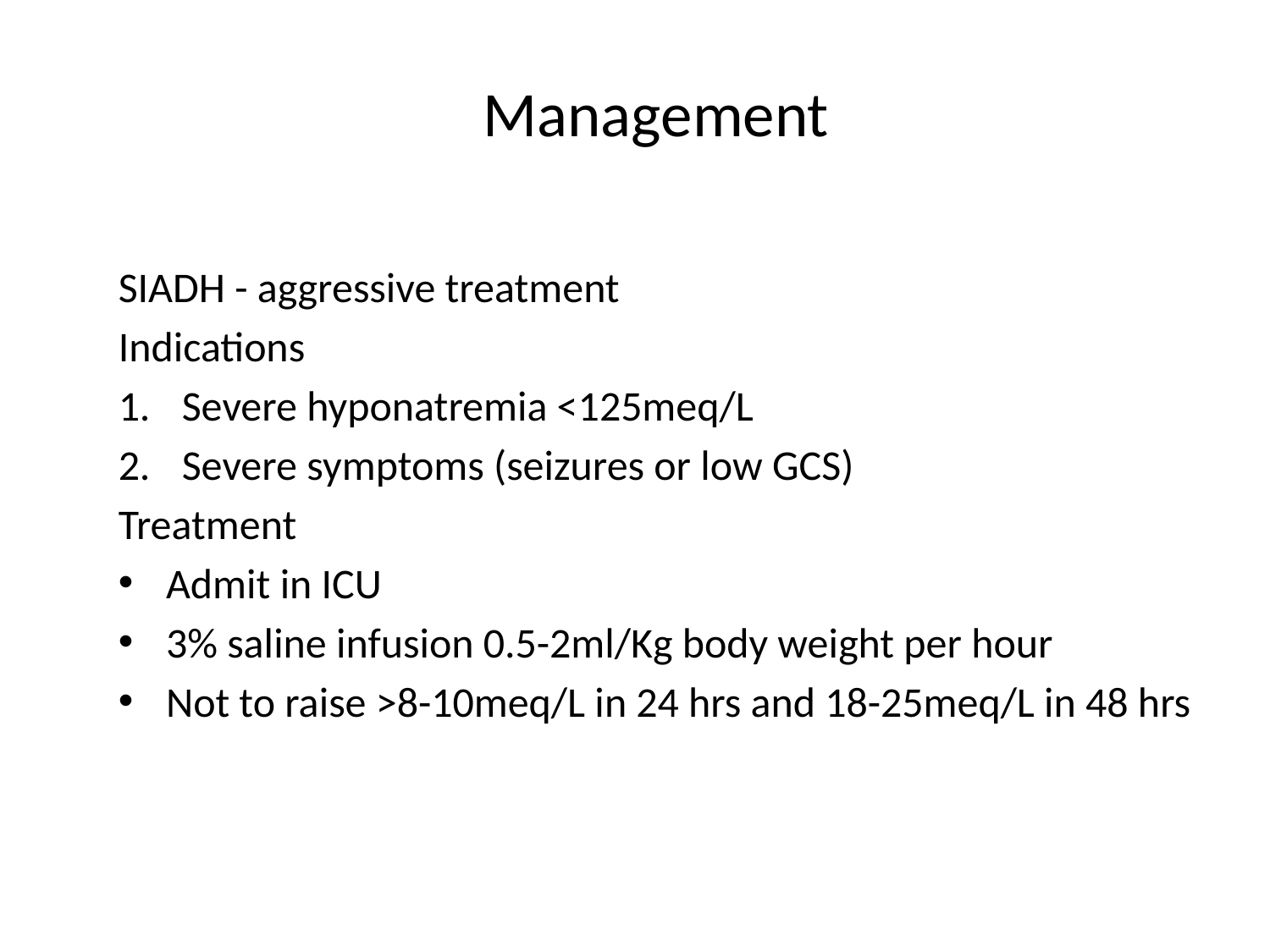

# Management
SIADH - aggressive treatment
Indications
Severe hyponatremia <125meq/L
Severe symptoms (seizures or low GCS)
Treatment
Admit in ICU
3% saline infusion 0.5-2ml/Kg body weight per hour
Not to raise >8-10meq/L in 24 hrs and 18-25meq/L in 48 hrs